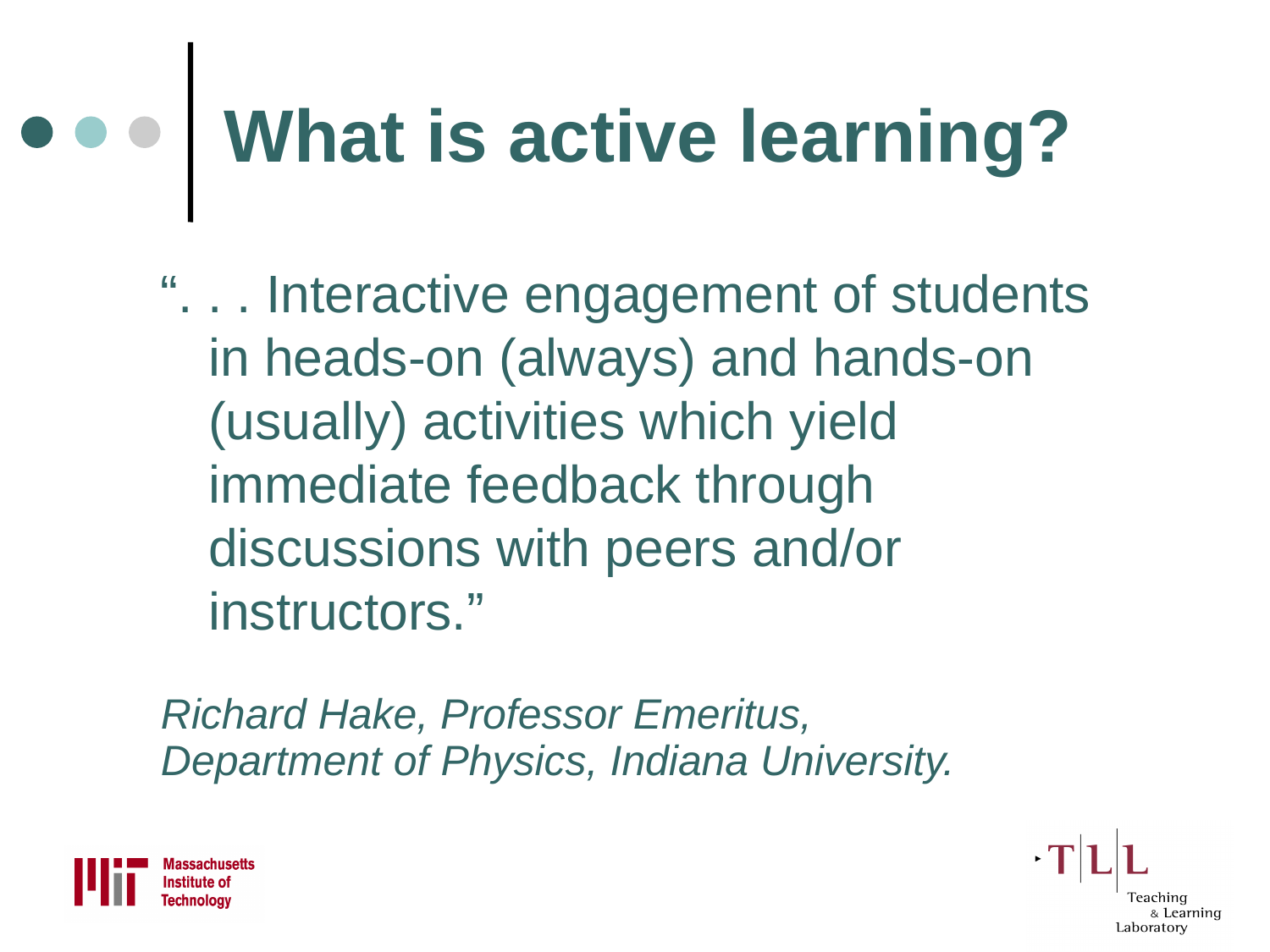

# What is active learning?
“. . . Interactive engagement of students in heads-on (always) and hands-on (usually) activities which yield immediate feedback through discussions with peers and/or instructors.”

Richard Hake, Professor Emeritus,
Department of Physics, Indiana University.